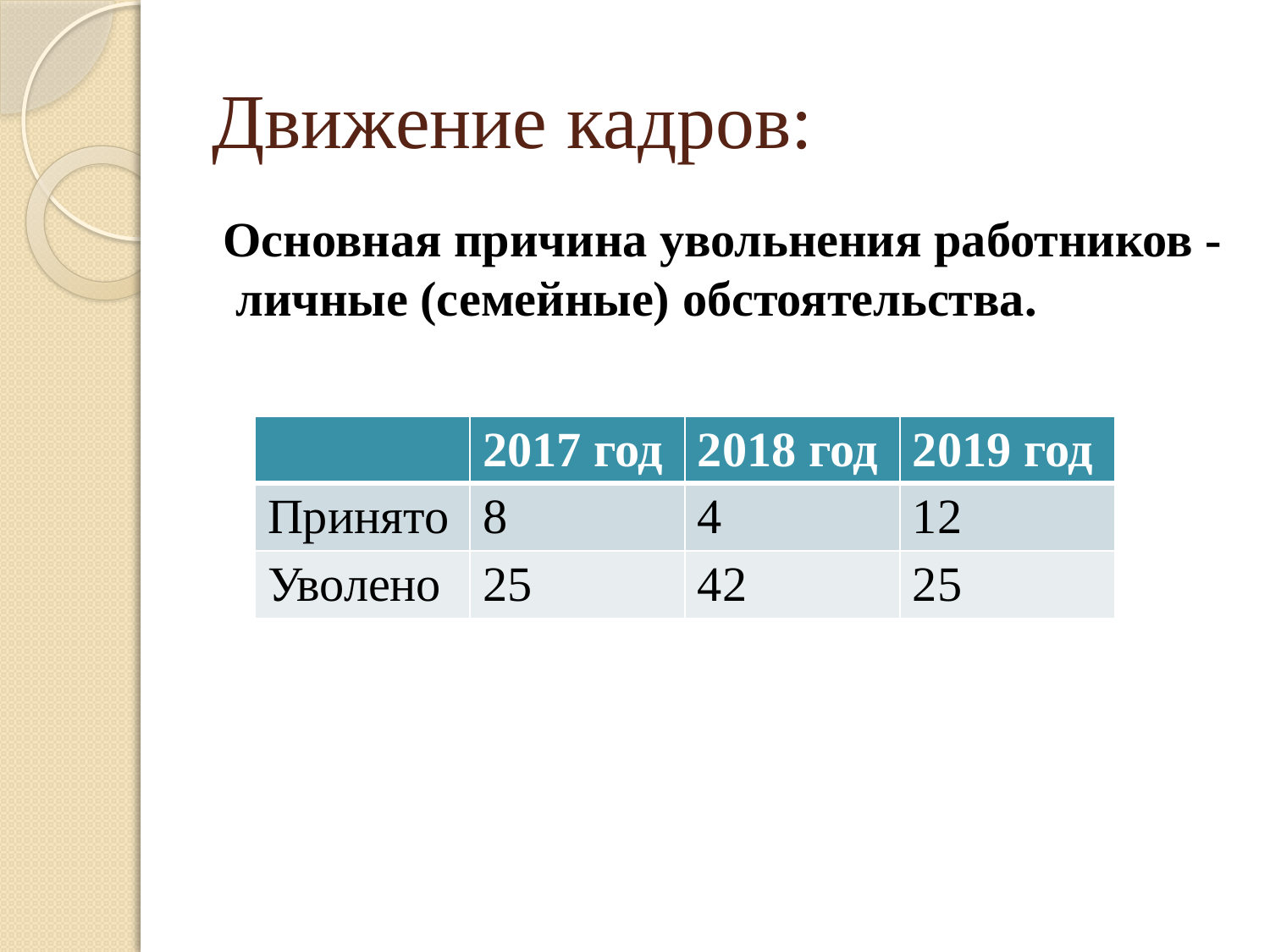

# Движение кадров:
Основная причина увольнения работников -  личные (семейные) обстоятельства.
|  | 2017 год | 2018 год | 2019 год |
| --- | --- | --- | --- |
| Принято | 8 | 4 | 12 |
| Уволено | 25 | 42 | 25 |